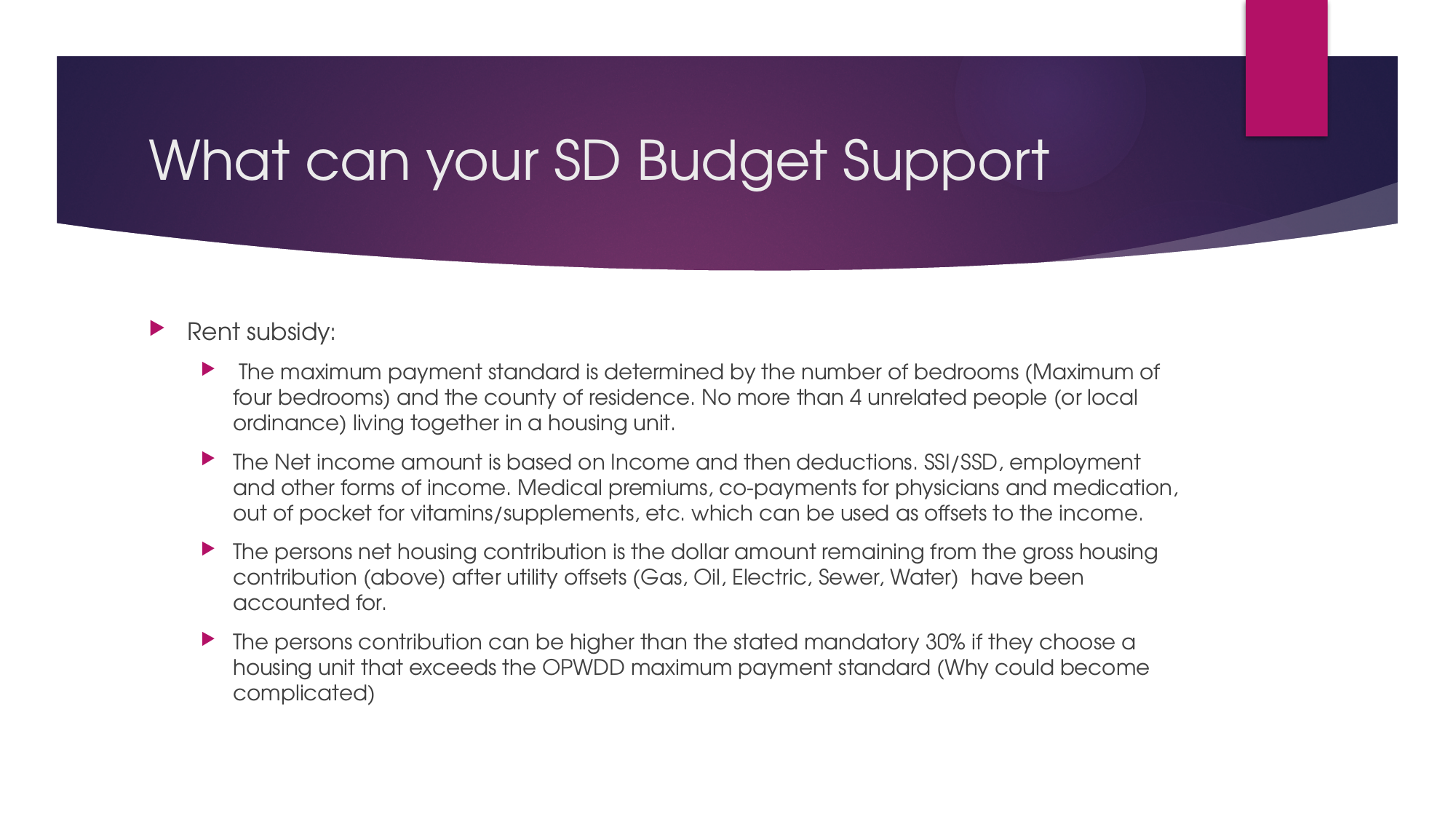

# What can your SD Budget Support
Rent subsidy:
 The maximum payment standard is determined by the number of bedrooms (Maximum of four bedrooms) and the county of residence. No more than 4 unrelated people (or local ordinance) living together in a housing unit.
The Net income amount is based on Income and then deductions. SSI/SSD, employment and other forms of income. Medical premiums, co-payments for physicians and medication, out of pocket for vitamins/supplements, etc. which can be used as offsets to the income.
The persons net housing contribution is the dollar amount remaining from the gross housing contribution (above) after utility offsets (Gas, Oil, Electric, Sewer, Water)  have been accounted for.
The persons contribution can be higher than the stated mandatory 30% if they choose a housing unit that exceeds the OPWDD maximum payment standard (Why could become complicated)